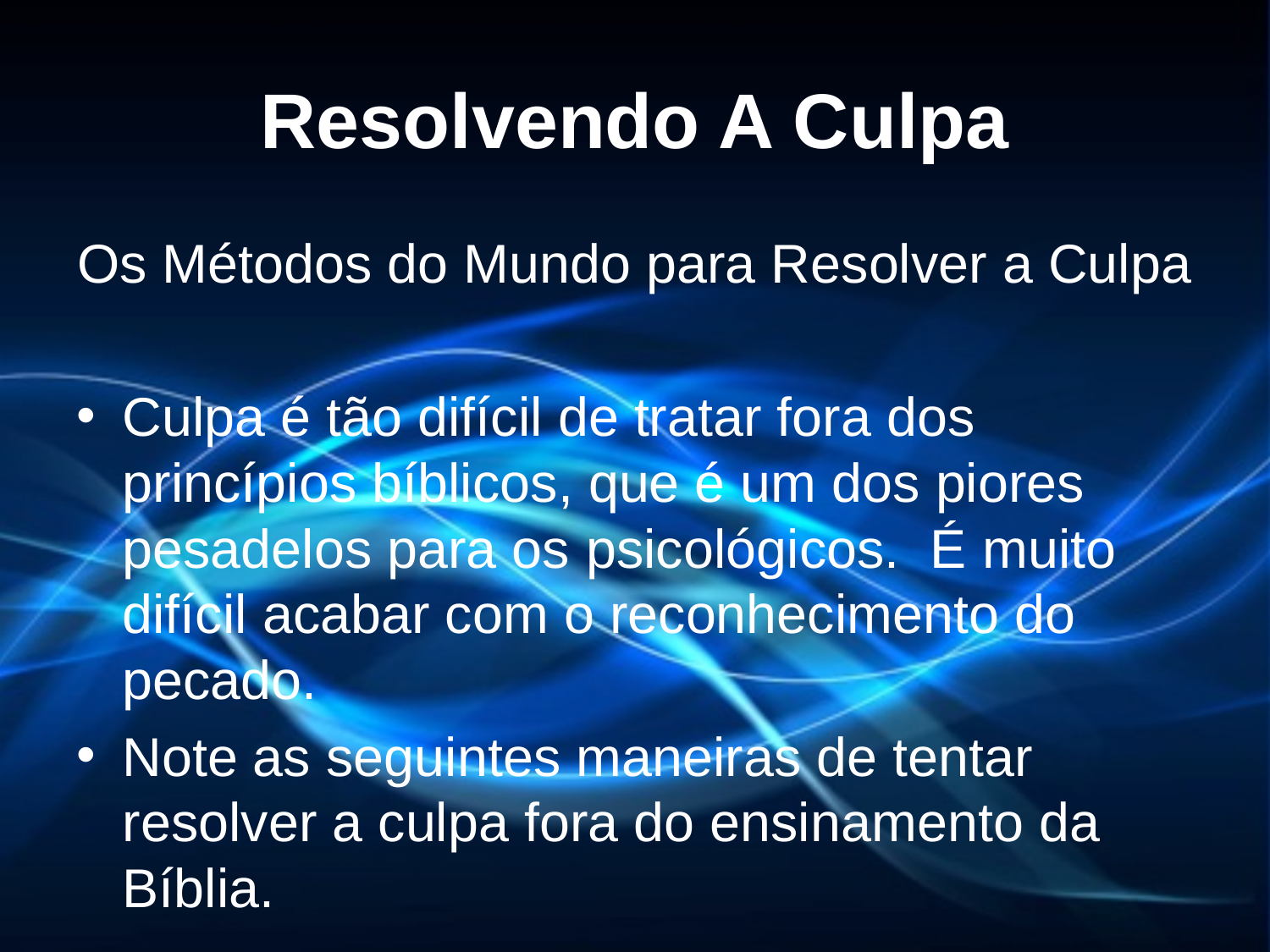

# Resolvendo A Culpa
Os Métodos do Mundo para Resolver a Culpa

Culpa é tão difícil de tratar fora dos princípios bíblicos, que é um dos piores pesadelos para os psicológicos.  É muito difícil acabar com o reconhecimento do pecado.
Note as seguintes maneiras de tentar resolver a culpa fora do ensinamento da Bíblia.